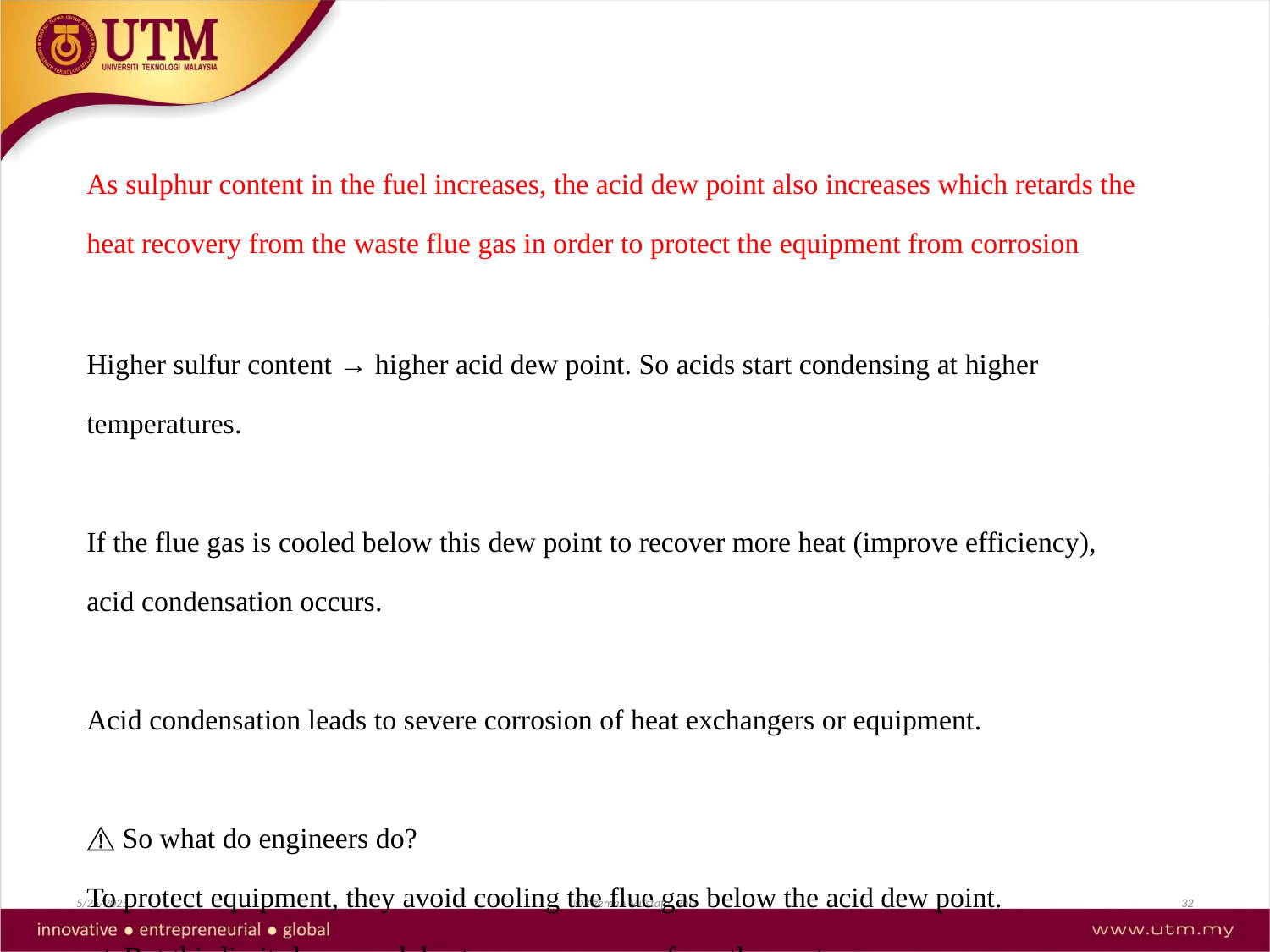

As sulphur content in the fuel increases, the acid dew point also increases which retards the heat recovery from the waste flue gas in order to protect the equipment from corrosion
Higher sulfur content → higher acid dew point. So acids start condensing at higher temperatures.

If the flue gas is cooled below this dew point to recover more heat (improve efficiency), acid condensation occurs.

Acid condensation leads to severe corrosion of heat exchangers or equipment.

⚠️ So what do engineers do?
To protect equipment, they avoid cooling the flue gas below the acid dew point.
➡ But this limits how much heat you can recover from the waste gas.
5/25/2025
© Azeman Mustafa, PhD
32